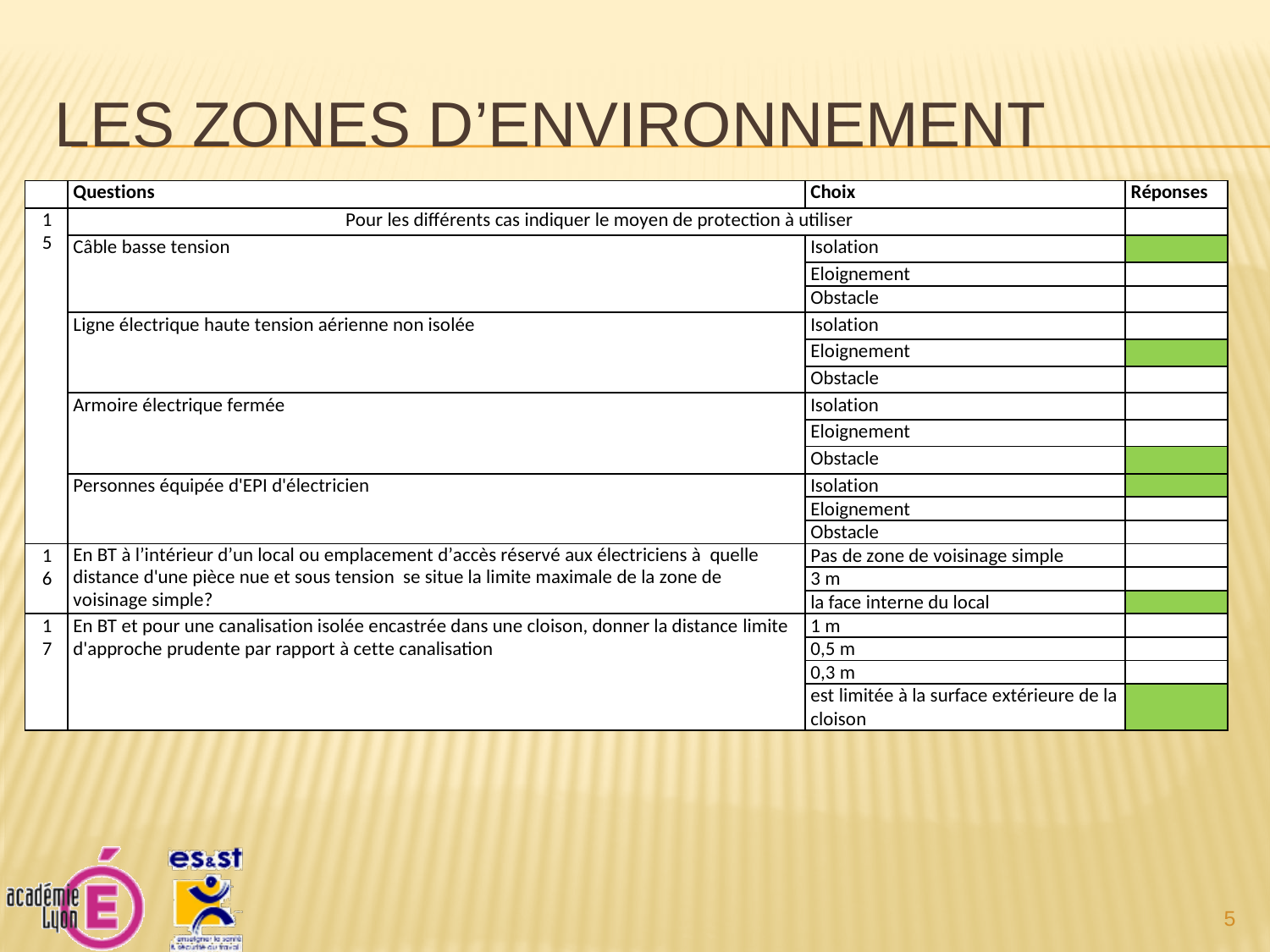

# Les zones d’environnement
|  | Questions | Choix | Réponses |
| --- | --- | --- | --- |
| 15 | Pour les différents cas indiquer le moyen de protection à utiliser |  |  |
|  | Câble basse tension | Isolation |  |
|  |  | Eloignement |  |
|  |  | Obstacle |  |
|  | Ligne électrique haute tension aérienne non isolée | Isolation |  |
|  |  | Eloignement |  |
|  |  | Obstacle |  |
|  | Armoire électrique fermée | Isolation |  |
|  |  | Eloignement |  |
|  |  | Obstacle |  |
|  | Personnes équipée d'EPI d'électricien | Isolation |  |
|  |  | Eloignement |  |
|  |  | Obstacle |  |
| 16 | En BT à l’intérieur d’un local ou emplacement d’accès réservé aux électriciens à quelle distance d'une pièce nue et sous tension se situe la limite maximale de la zone de voisinage simple? | Pas de zone de voisinage simple |  |
|  |  | 3 m |  |
|  |  | la face interne du local |  |
| 17 | En BT et pour une canalisation isolée encastrée dans une cloison, donner la distance limite d'approche prudente par rapport à cette canalisation | 1 m |  |
|  |  | 0,5 m |  |
|  |  | 0,3 m |  |
|  |  | est limitée à la surface extérieure de la cloison |  |
5